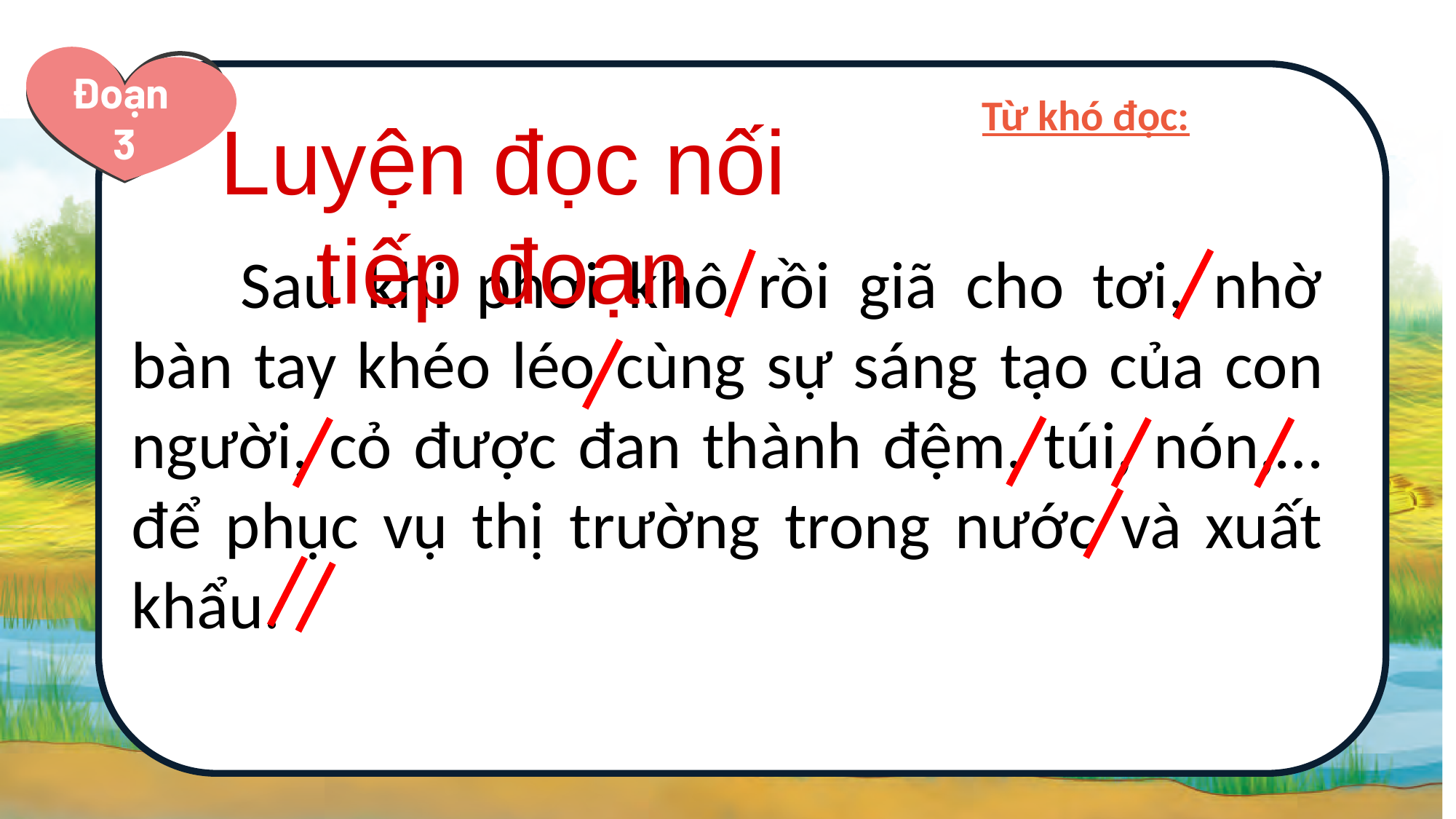

Đoạn
3

Từ khó đọc:
Luyện đọc nối tiếp đoạn
	Sau khi phơi khô rồi giã cho tơi, nhờ bàn tay khéo léo cùng sự sáng tạo của con người, cỏ được đan thành đệm, túi, nón,… để phục vụ thị trường trong nước và xuất khẩu.